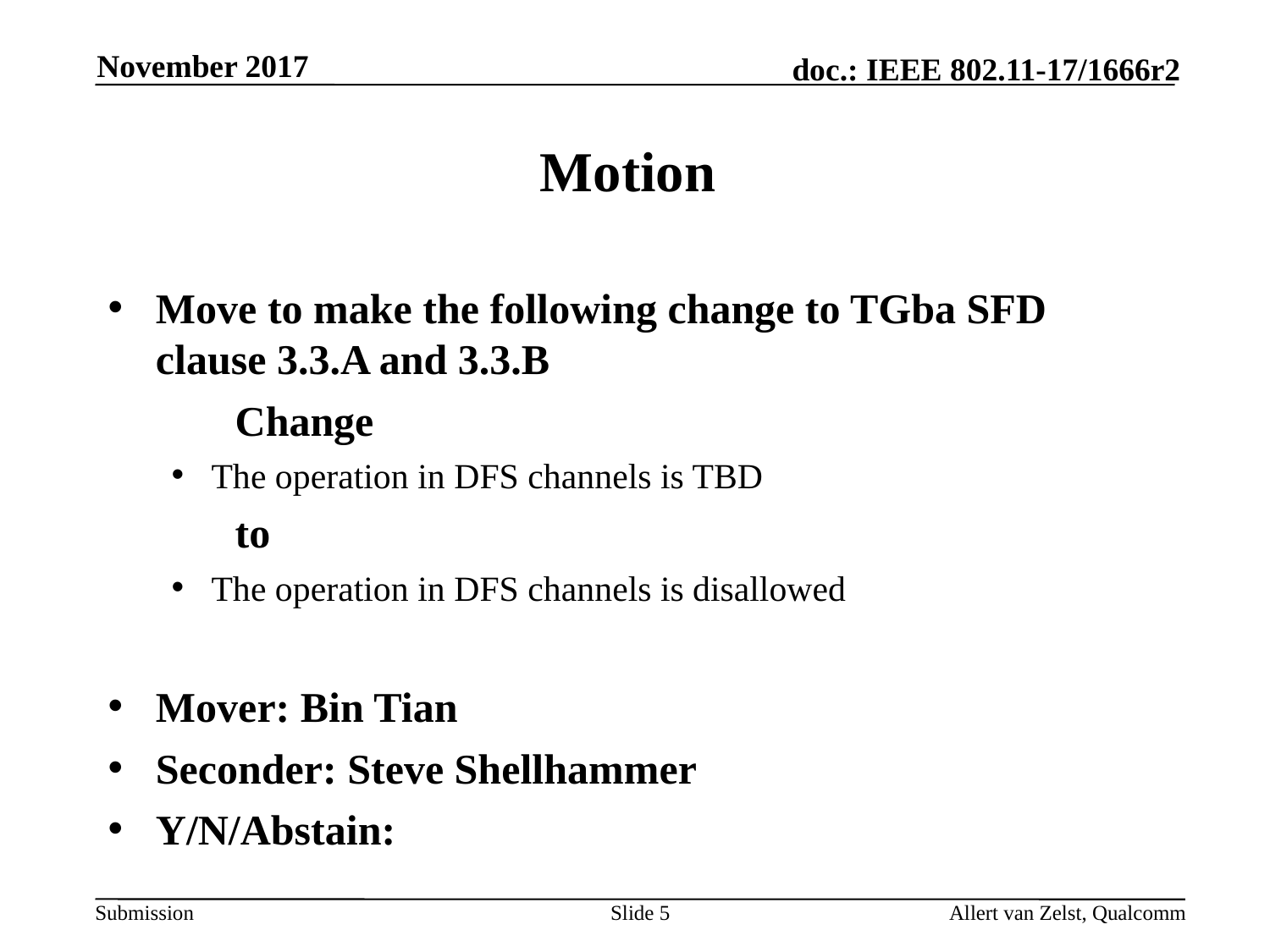

November 2017
# Motion
Move to make the following change to TGba SFD clause 3.3.A and 3.3.B
	Change
The operation in DFS channels is TBD
	to
The operation in DFS channels is disallowed

Mover: Bin Tian
Seconder: Steve Shellhammer
Y/N/Abstain:
Slide 5
Allert van Zelst, Qualcomm